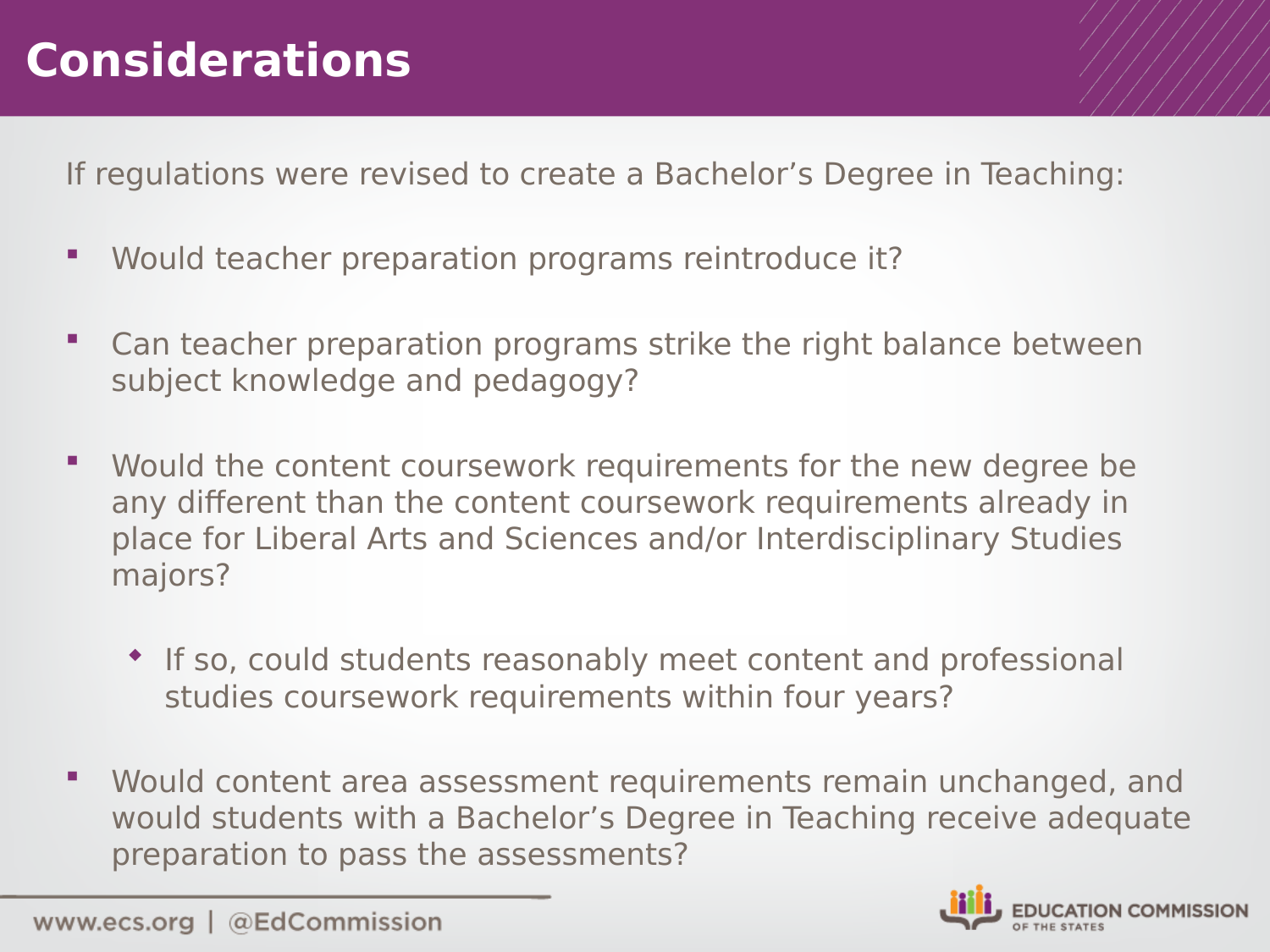

# Considerations
If regulations were revised to create a Bachelor’s Degree in Teaching:

Would teacher preparation programs reintroduce it?

Can teacher preparation programs strike the right balance between subject knowledge and pedagogy?

Would the content coursework requirements for the new degree be any different than the content coursework requirements already in place for Liberal Arts and Sciences and/or Interdisciplinary Studies majors?

If so, could students reasonably meet content and professional studies coursework requirements within four years?

Would content area assessment requirements remain unchanged, and would students with a Bachelor’s Degree in Teaching receive adequate preparation to pass the assessments?